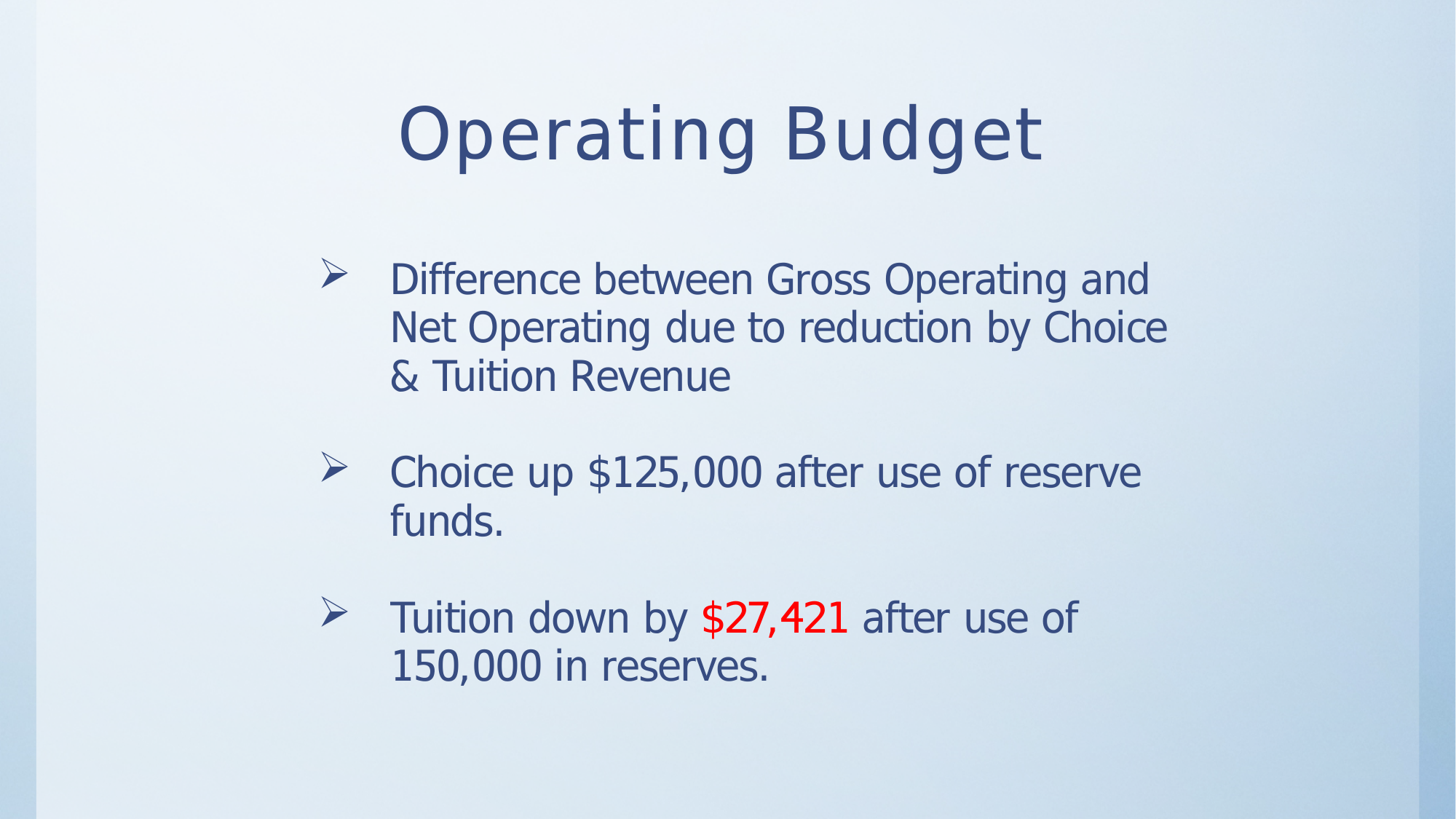

Operating Budget
Difference between Gross Operating and Net Operating due to reduction by Choice & Tuition Revenue

Choice up $125,000 after use of reserve funds.

Tuition down by $27,421 after use of      150,000 in reserves.